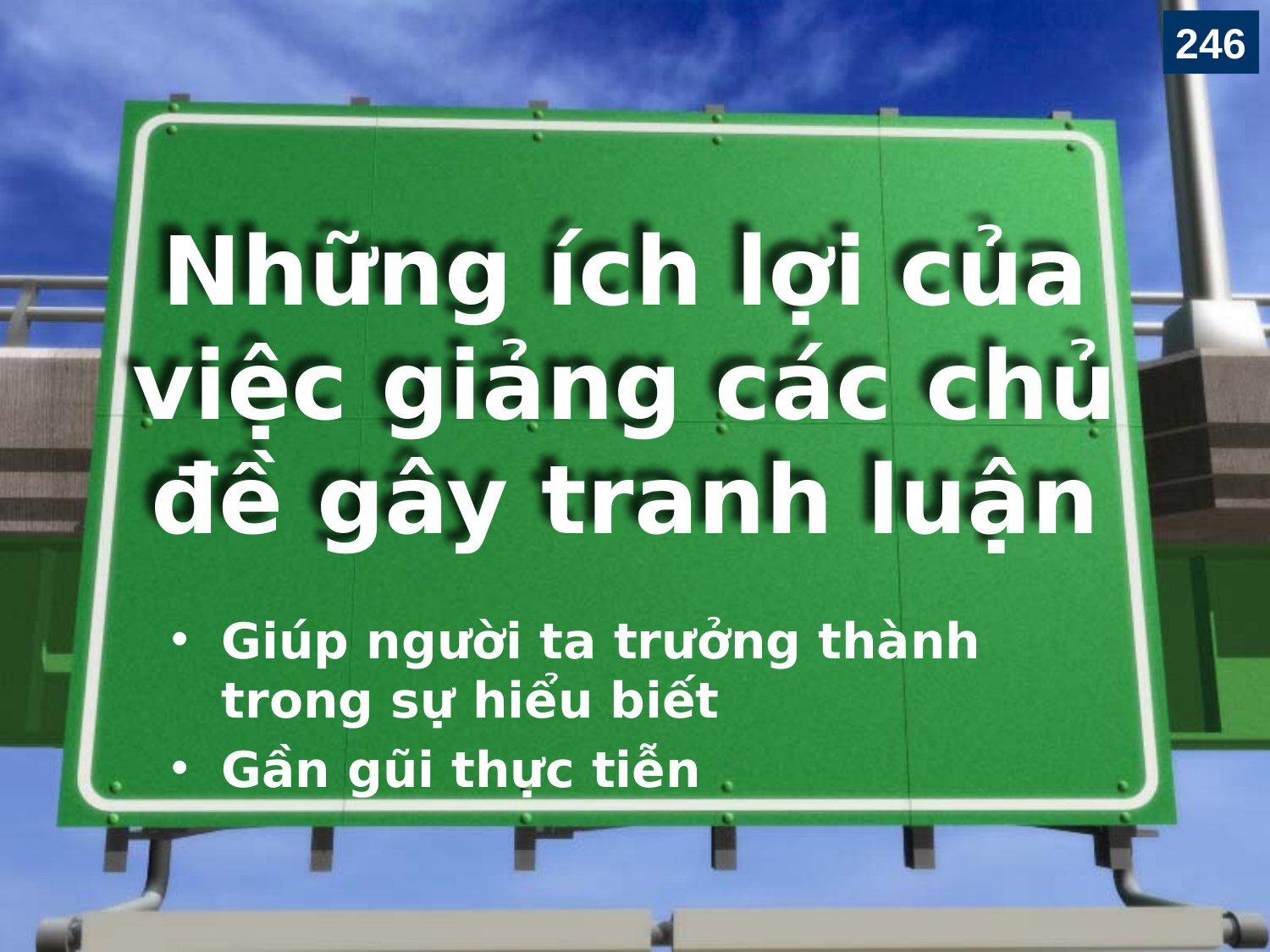

246
# Những ích lợi của việc giảng các chủ đề gây tranh luận
Giúp người ta trưởng thành trong sự hiểu biết
Gần gũi thực tiễn